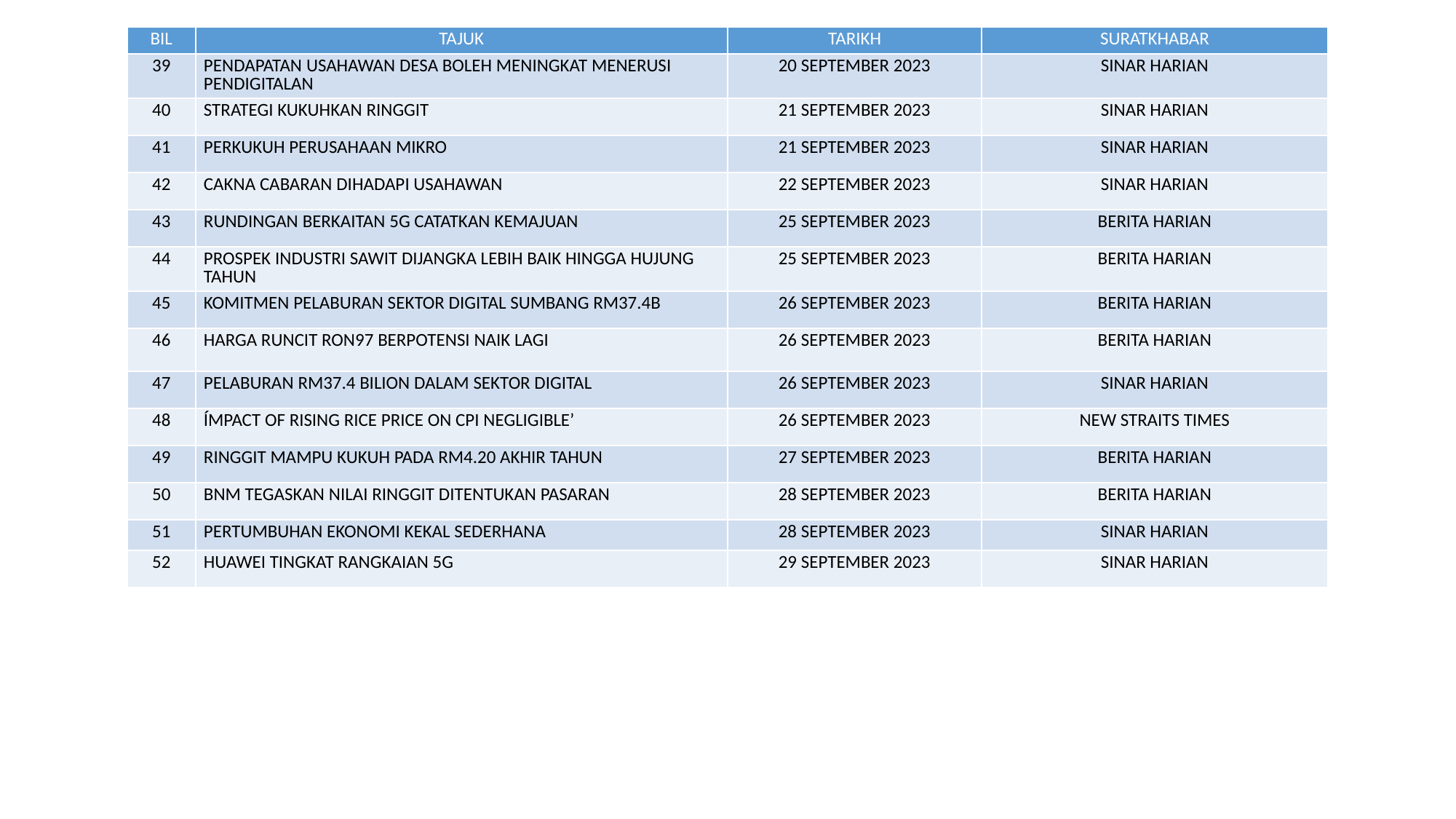

| BIL | TAJUK | TARIKH | SURATKHABAR |
| --- | --- | --- | --- |
| 39 | PENDAPATAN USAHAWAN DESA BOLEH MENINGKAT MENERUSI PENDIGITALAN | 20 SEPTEMBER 2023 | SINAR HARIAN |
| 40 | STRATEGI KUKUHKAN RINGGIT | 21 SEPTEMBER 2023 | SINAR HARIAN |
| 41 | PERKUKUH PERUSAHAAN MIKRO | 21 SEPTEMBER 2023 | SINAR HARIAN |
| 42 | CAKNA CABARAN DIHADAPI USAHAWAN | 22 SEPTEMBER 2023 | SINAR HARIAN |
| 43 | RUNDINGAN BERKAITAN 5G CATATKAN KEMAJUAN | 25 SEPTEMBER 2023 | BERITA HARIAN |
| 44 | PROSPEK INDUSTRI SAWIT DIJANGKA LEBIH BAIK HINGGA HUJUNG TAHUN | 25 SEPTEMBER 2023 | BERITA HARIAN |
| 45 | KOMITMEN PELABURAN SEKTOR DIGITAL SUMBANG RM37.4B | 26 SEPTEMBER 2023 | BERITA HARIAN |
| 46 | HARGA RUNCIT RON97 BERPOTENSI NAIK LAGI | 26 SEPTEMBER 2023 | BERITA HARIAN |
| 47 | PELABURAN RM37.4 BILION DALAM SEKTOR DIGITAL | 26 SEPTEMBER 2023 | SINAR HARIAN |
| 48 | ÍMPACT OF RISING RICE PRICE ON CPI NEGLIGIBLE’ | 26 SEPTEMBER 2023 | NEW STRAITS TIMES |
| 49 | RINGGIT MAMPU KUKUH PADA RM4.20 AKHIR TAHUN | 27 SEPTEMBER 2023 | BERITA HARIAN |
| 50 | BNM TEGASKAN NILAI RINGGIT DITENTUKAN PASARAN | 28 SEPTEMBER 2023 | BERITA HARIAN |
| 51 | PERTUMBUHAN EKONOMI KEKAL SEDERHANA | 28 SEPTEMBER 2023 | SINAR HARIAN |
| 52 | HUAWEI TINGKAT RANGKAIAN 5G | 29 SEPTEMBER 2023 | SINAR HARIAN |